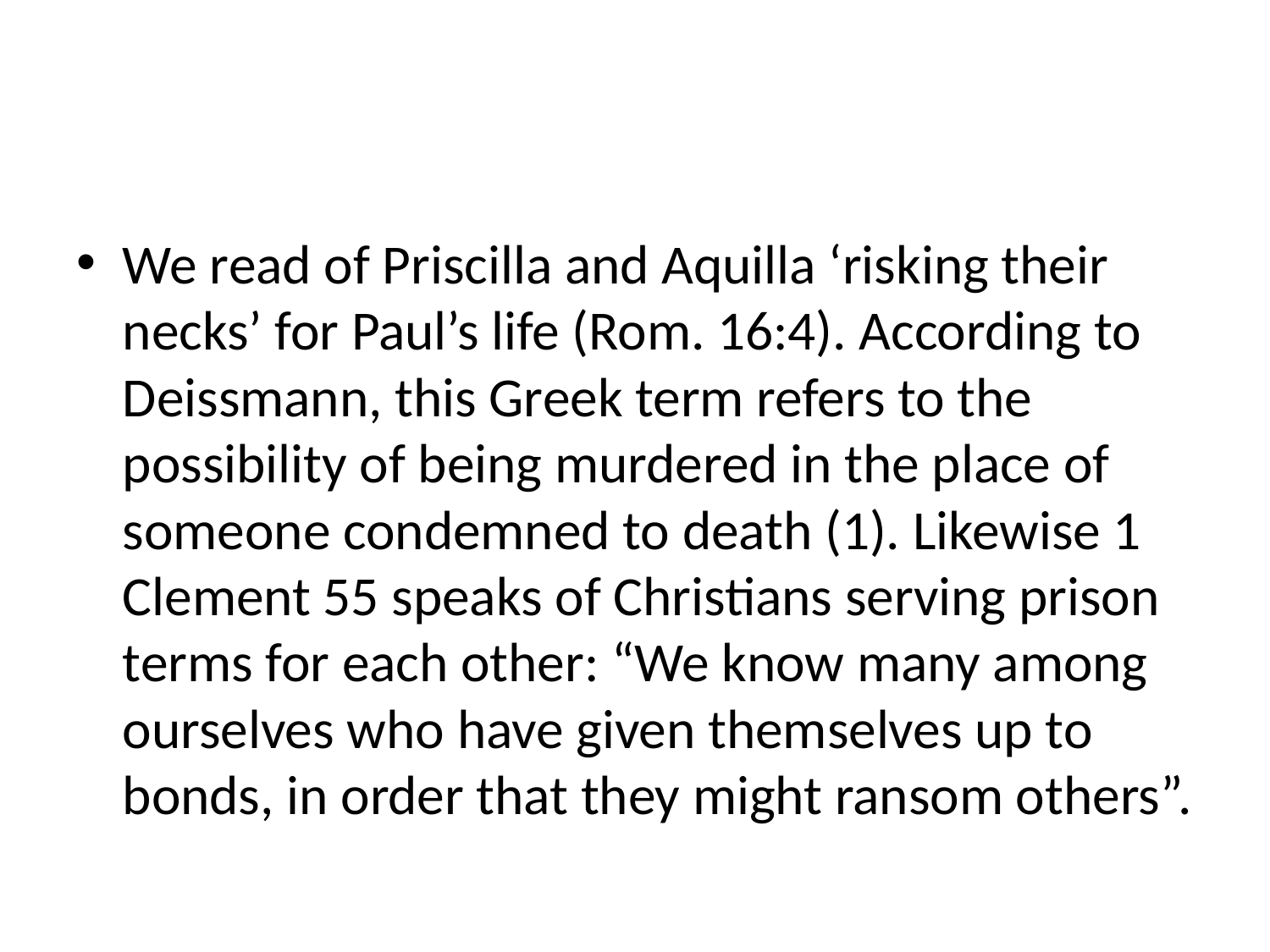

#
We read of Priscilla and Aquilla ‘risking their necks’ for Paul’s life (Rom. 16:4). According to Deissmann, this Greek term refers to the possibility of being murdered in the place of someone condemned to death (1). Likewise 1 Clement 55 speaks of Christians serving prison terms for each other: “We know many among ourselves who have given themselves up to bonds, in order that they might ransom others”.